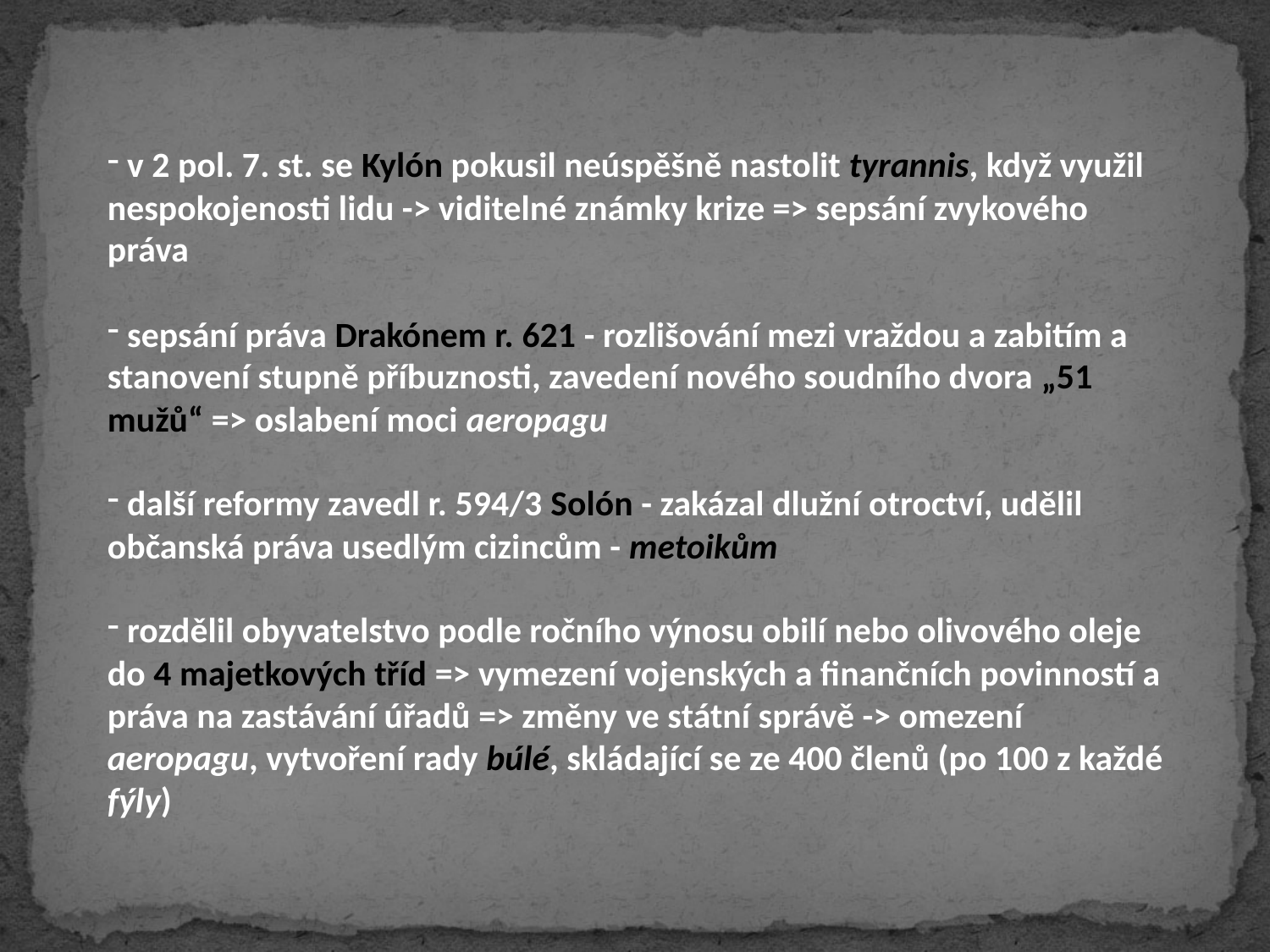

v 2 pol. 7. st. se Kylón pokusil neúspěšně nastolit tyrannis, když využil nespokojenosti lidu -> viditelné známky krize => sepsání zvykového práva

 sepsání práva Drakónem r. 621 - rozlišování mezi vraždou a zabitím a stanovení stupně příbuznosti, zavedení nového soudního dvora „51 mužů“ => oslabení moci aeropagu

 další reformy zavedl r. 594/3 Solón - zakázal dlužní otroctví, udělil občanská práva usedlým cizincům - metoikům

 rozdělil obyvatelstvo podle ročního výnosu obilí nebo olivového oleje do 4 majetkových tříd => vymezení vojenských a finančních povinností a práva na zastávání úřadů => změny ve státní správě -> omezení aeropagu, vytvoření rady búlé, skládající se ze 400 členů (po 100 z každé fýly)